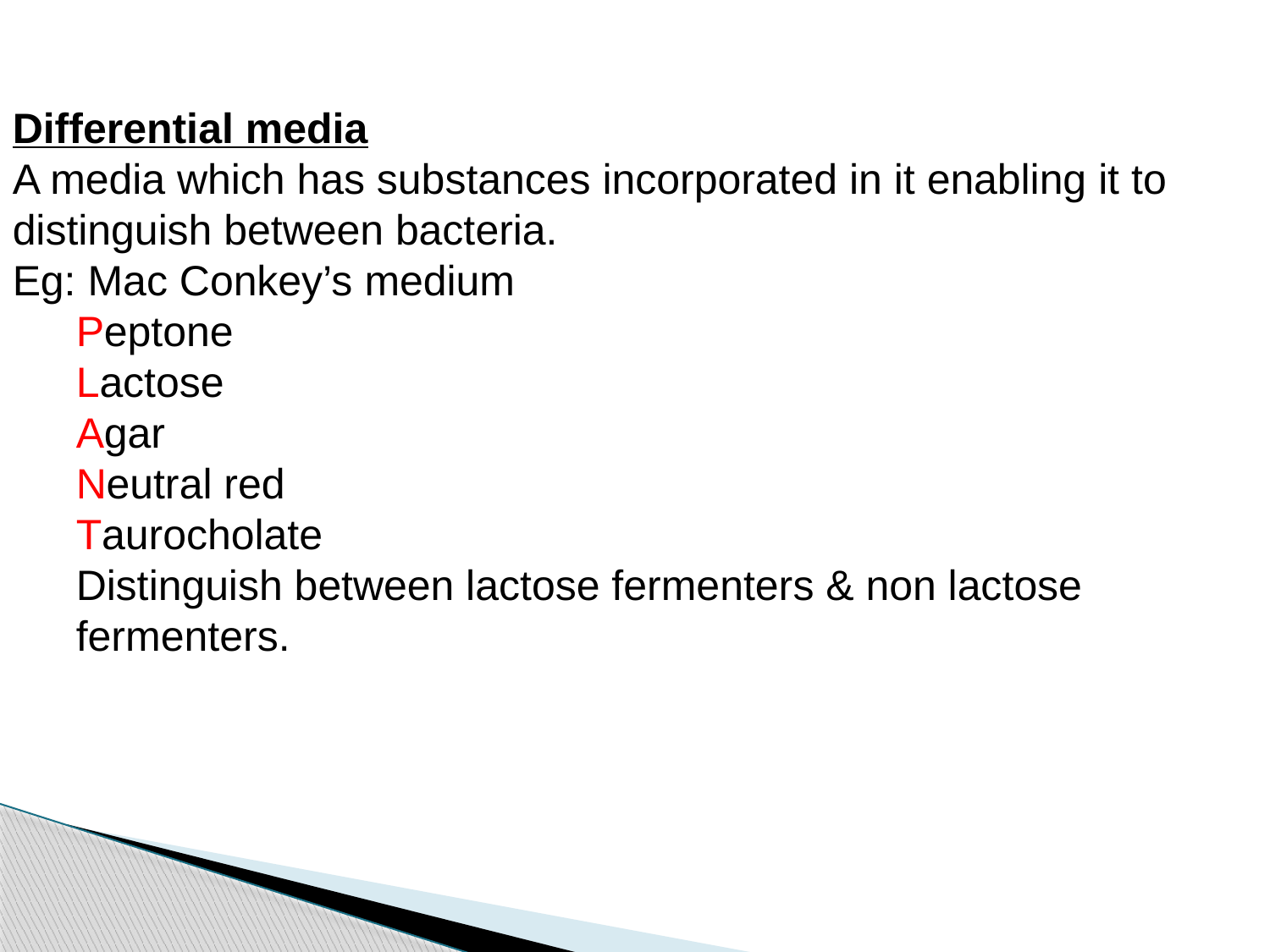

Differential media
A media which has substances incorporated in it enabling it to distinguish between bacteria.
Eg: Mac Conkey’s medium
Peptone
Lactose
Agar
Neutral red
Taurocholate
Distinguish between lactose fermenters & non lactose fermenters.